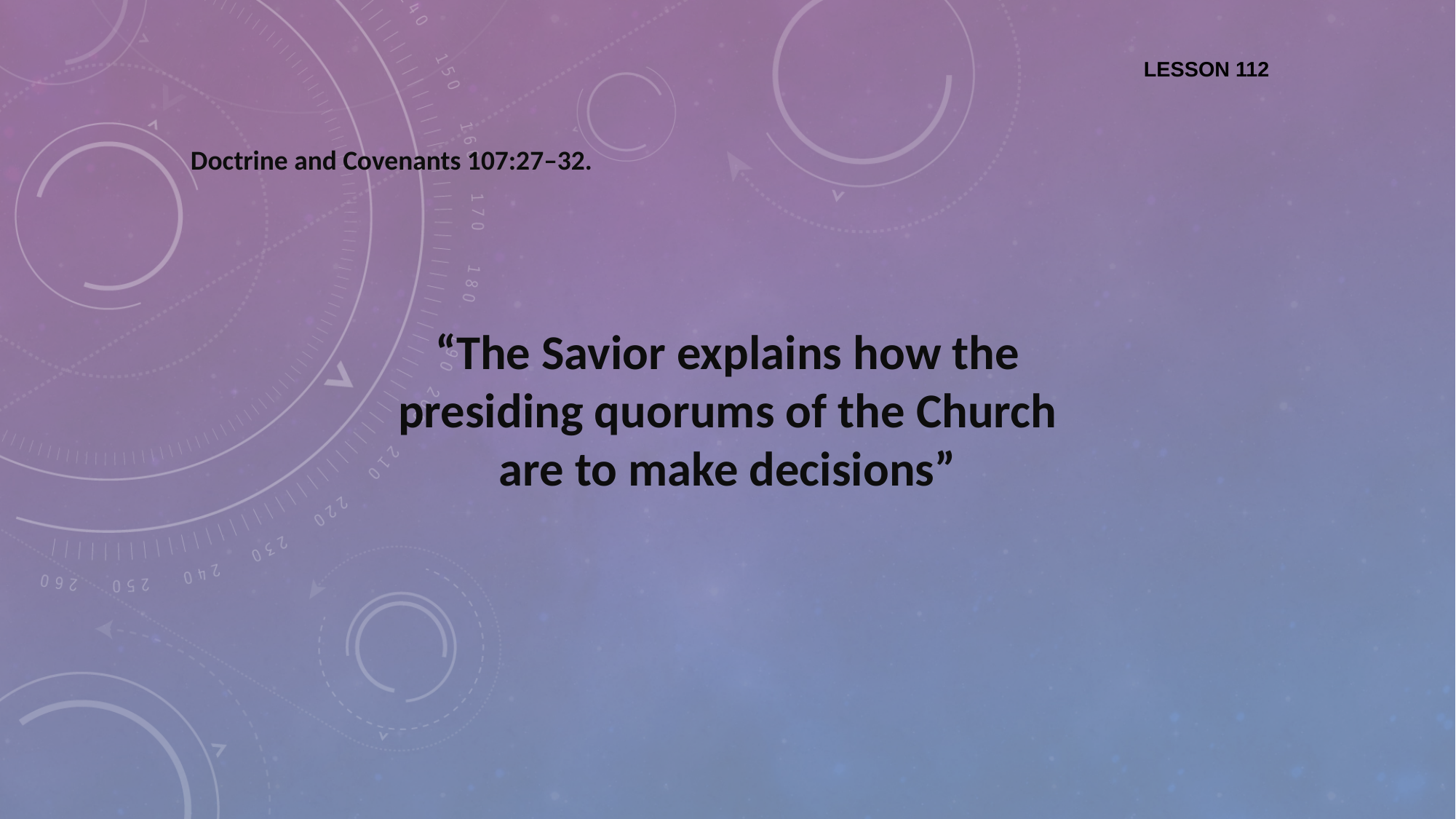

LESSON 112
Doctrine and Covenants 107:27–32.
“The Savior explains how the presiding quorums of the Church are to make decisions”